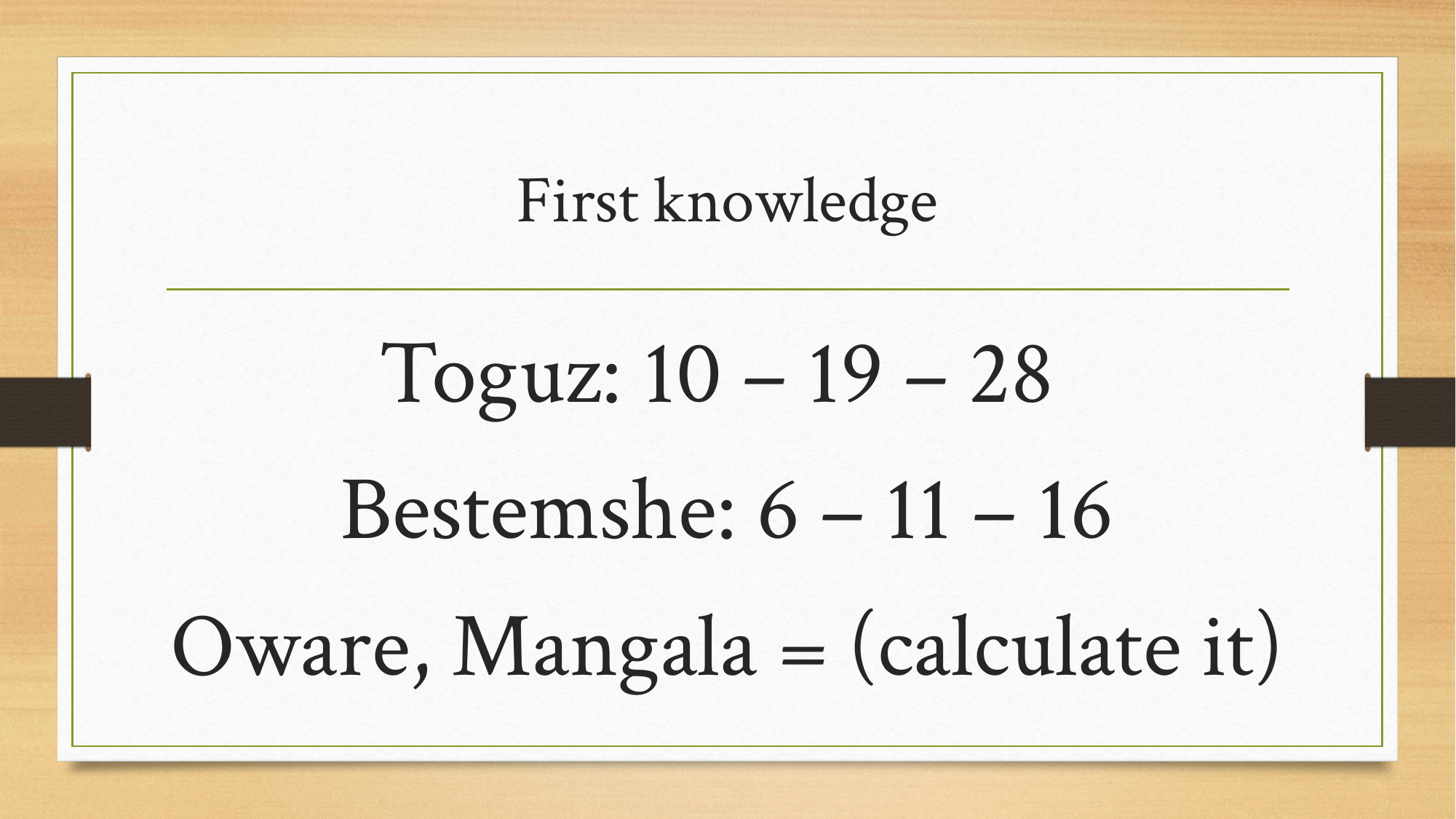

# First knowledge
Toguz: 10 – 19 – 28
Bestemshe: 6 – 11 – 16
Oware, Mangala = (calculate it)